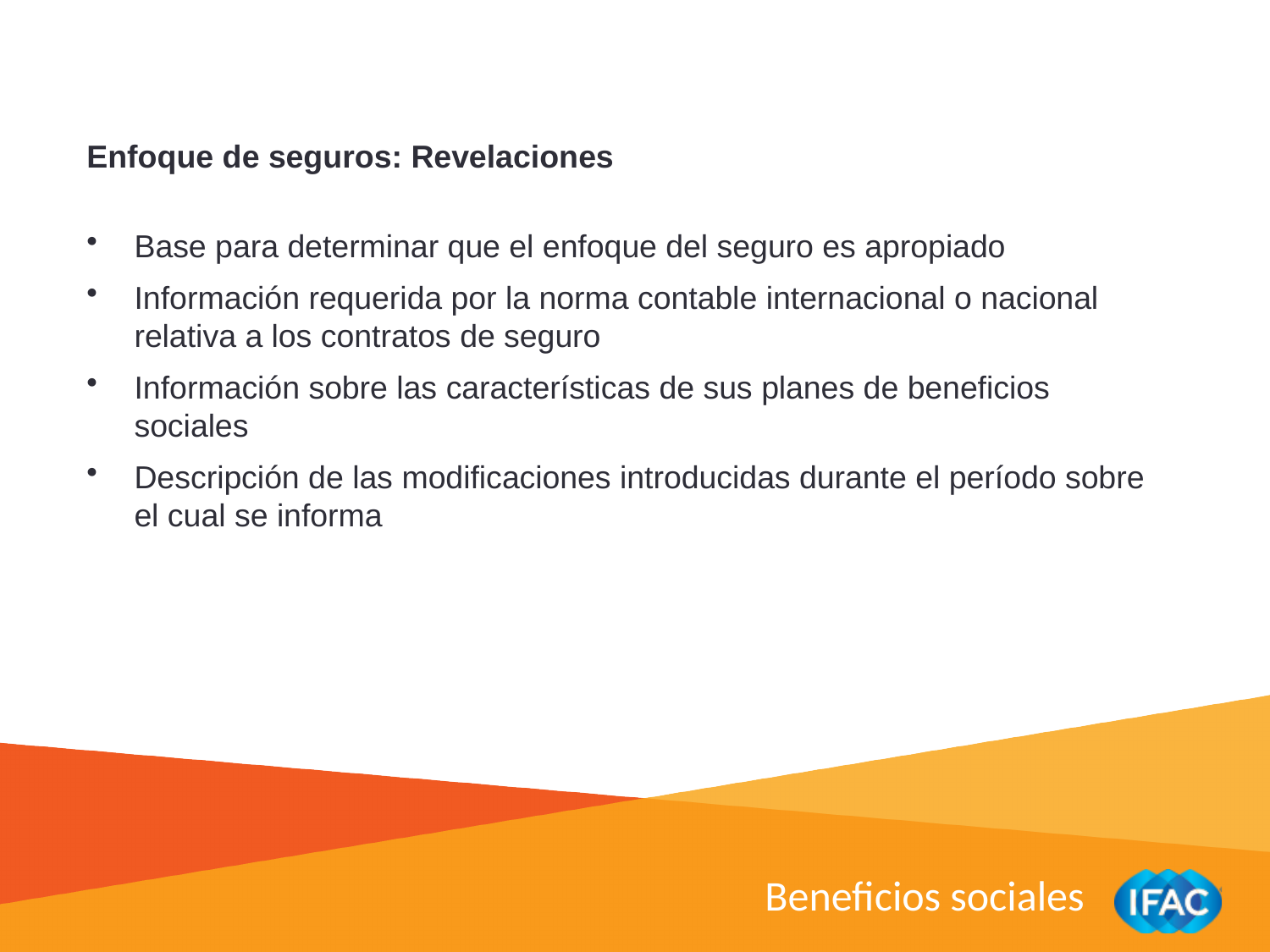

Enfoque de seguros: Revelaciones

Base para determinar que el enfoque del seguro es apropiado
Información requerida por la norma contable internacional o nacional relativa a los contratos de seguro
Información sobre las características de sus planes de beneficios sociales
Descripción de las modificaciones introducidas durante el período sobre el cual se informa
Beneficios sociales